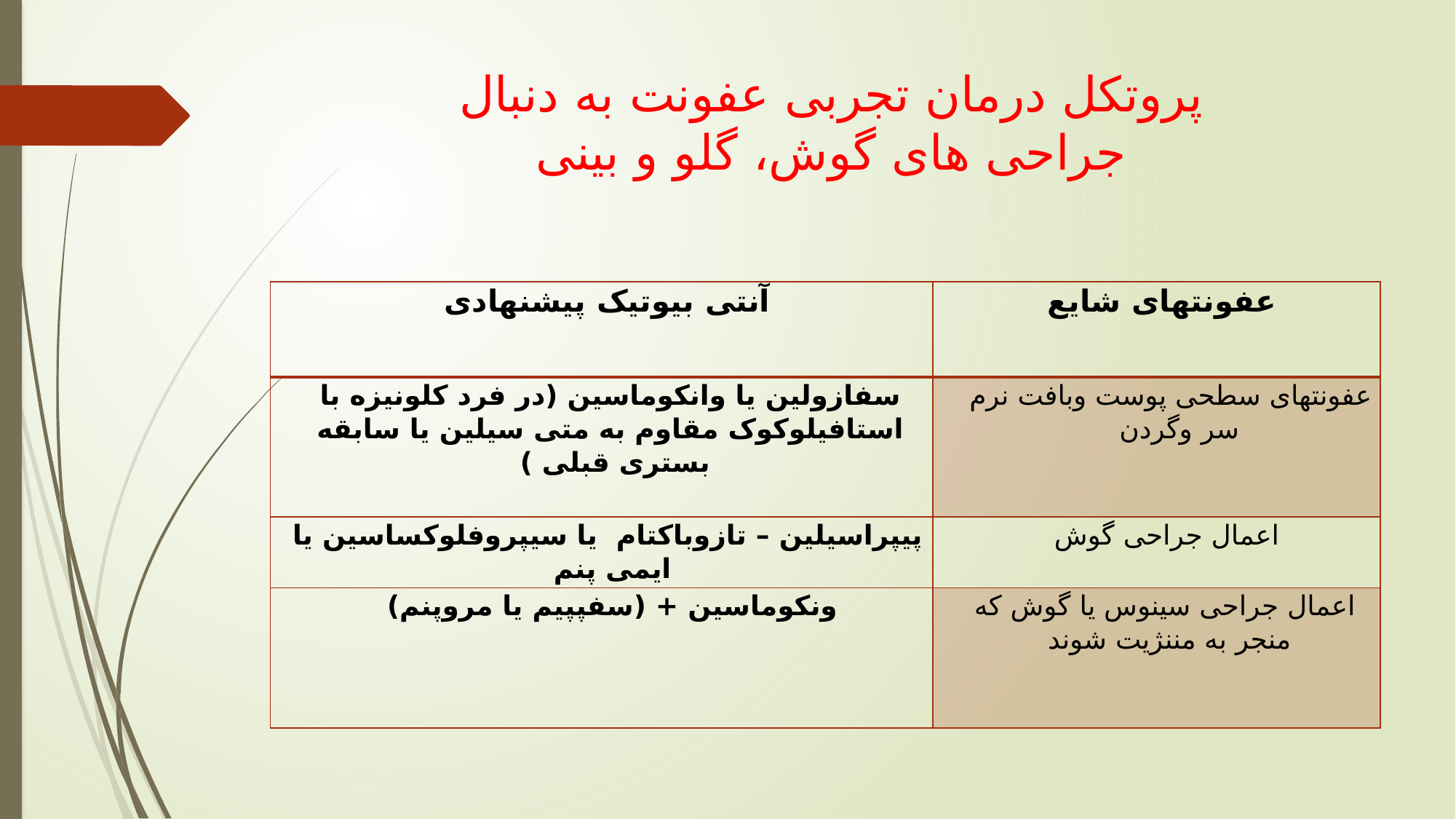

# پروتکل درمان تجربی عفونت به دنبال جراحی های گوش، گلو و بینی
| آنتی بیوتیک پیشنهادی | عفونتهای شایع |
| --- | --- |
| سفازولین یا وانکوماسین (در فرد کلونیزه با استافیلوکوک مقاوم به متی سیلین یا سابقه بستری قبلی ) | عفونتهای سطحی پوست وبافت نرم سر وگردن |
| پیپراسیلین – تازوباکتام یا سیپروفلوکساسین یا ایمی پنم | اعمال جراحی گوش |
| ونکوماسین + (سفپپیم یا مروپنم) | اعمال جراحی سینوس یا گوش که منجر به مننژیت شوند |